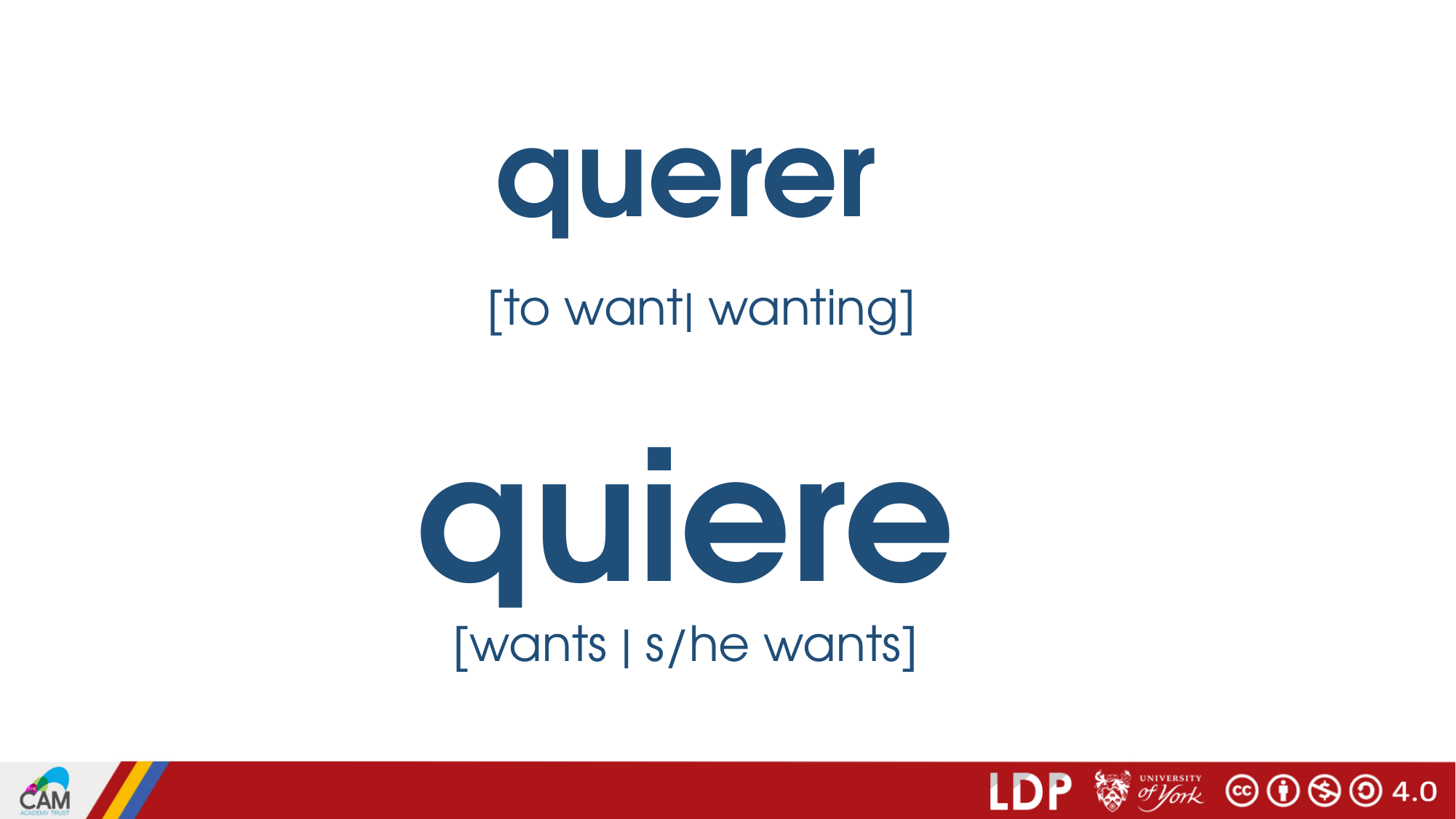

# querer
[to want| wanting]
quiere
[wants | s/he wants]